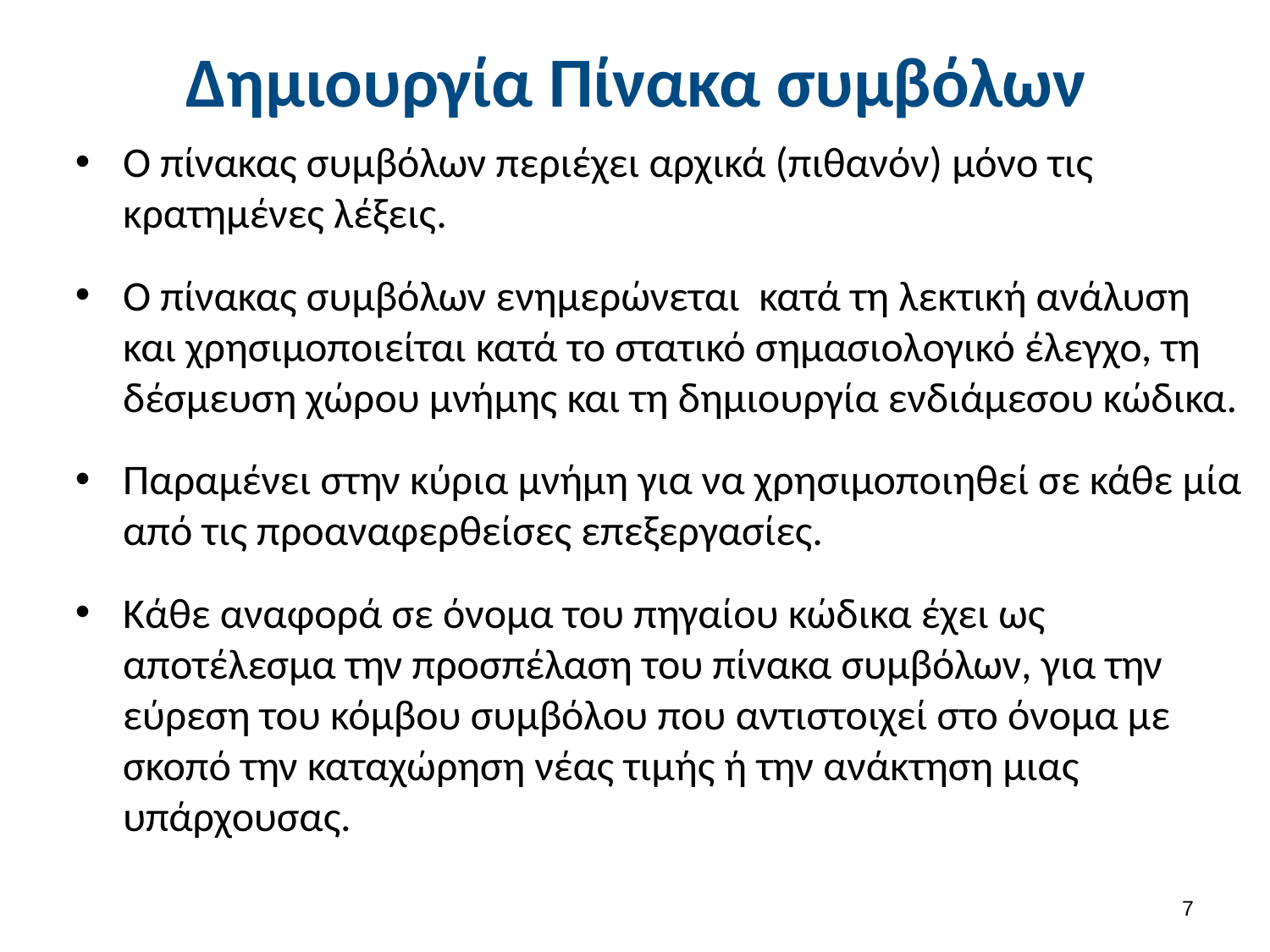

# Δημιουργία Πίνακα συμβόλων
Ο πίνακας συμβόλων περιέχει αρχικά (πιθανόν) μόνο τις κρατημένες λέξεις.
Ο πίνακας συμβόλων ενημερώνεται  κατά τη λεκτική ανάλυση και χρησιμοποιείται κατά το στατικό σημασιολογικό έλεγχο, τη δέσμευση χώρου μνήμης και τη δημιουργία ενδιάμεσου κώδικα.
Παραμένει στην κύρια μνήμη για να χρησιμοποιηθεί σε κάθε μία από τις προαναφερθείσες επεξεργασίες.
Κάθε αναφορά σε όνομα του πηγαίου κώδικα έχει ως αποτέλεσμα την προσπέλαση του πίνακα συμβόλων, για την εύρεση του κόμβου συμβόλου που αντιστοιχεί στο όνομα με σκοπό την καταχώρηση νέας τιμής ή την ανάκτηση μιας υπάρχουσας.

7